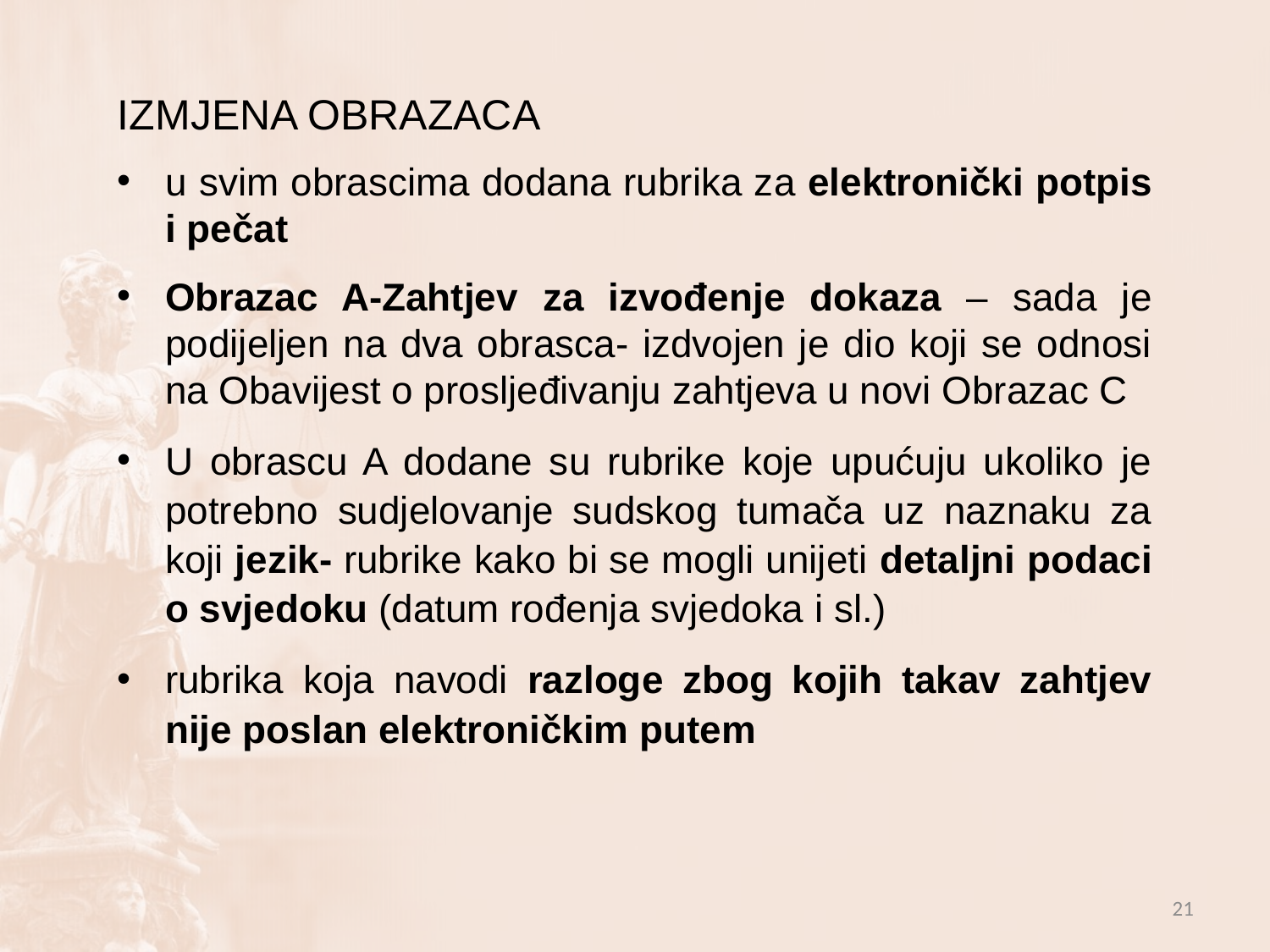

IZMJENA OBRAZACA
u svim obrascima dodana rubrika za elektronički potpis i pečat
Obrazac A-Zahtjev za izvođenje dokaza – sada je podijeljen na dva obrasca- izdvojen je dio koji se odnosi na Obavijest o prosljeđivanju zahtjeva u novi Obrazac C
U obrascu A dodane su rubrike koje upućuju ukoliko je potrebno sudjelovanje sudskog tumača uz naznaku za koji jezik- rubrike kako bi se mogli unijeti detaljni podaci o svjedoku (datum rođenja svjedoka i sl.)
rubrika koja navodi razloge zbog kojih takav zahtjev nije poslan elektroničkim putem

21